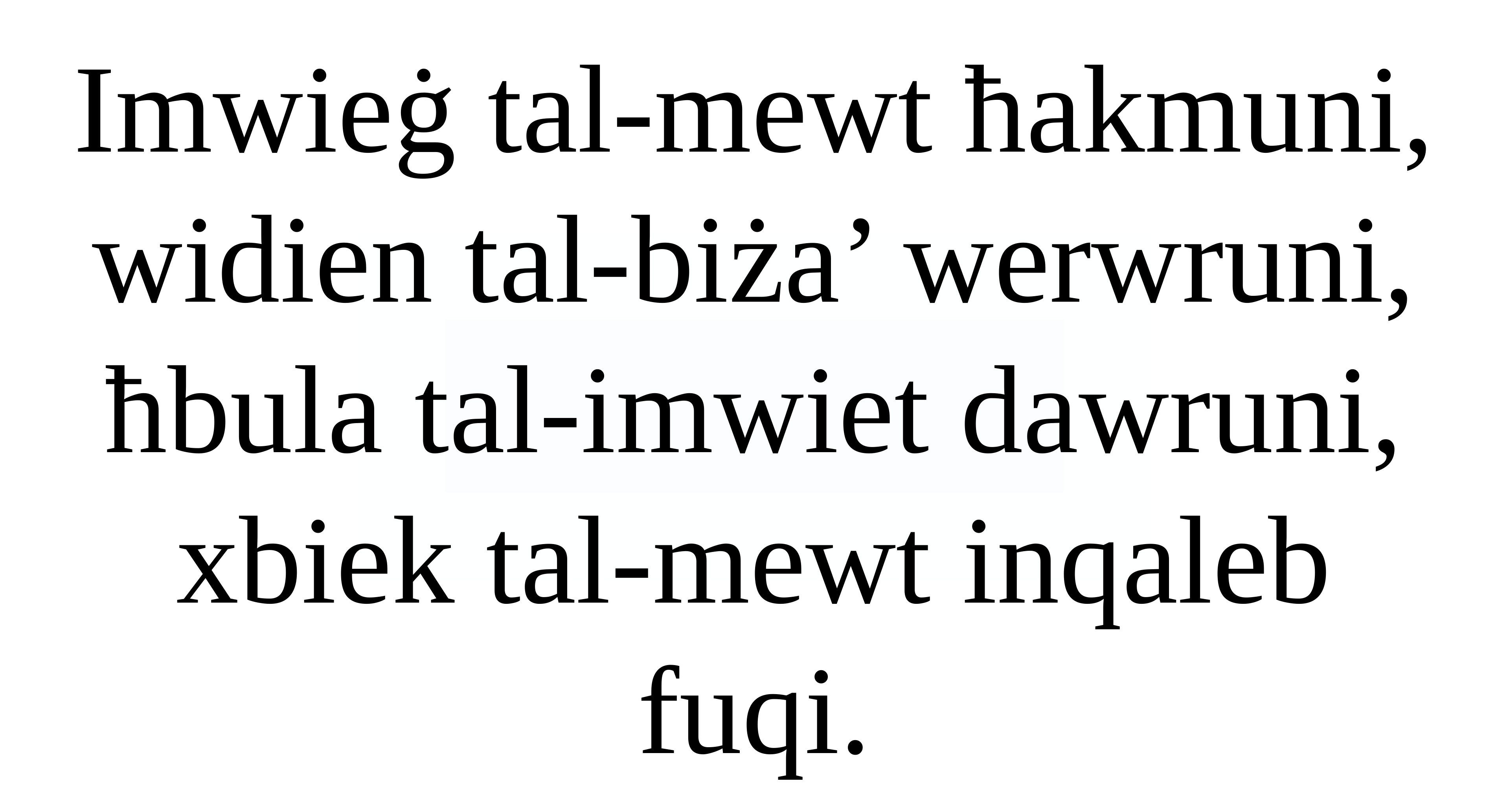

Imwieġ tal-mewt ħakmuni,
widien tal-biża’ werwruni,
ħbula tal-imwiet dawruni,
xbiek tal-mewt inqaleb fuqi.